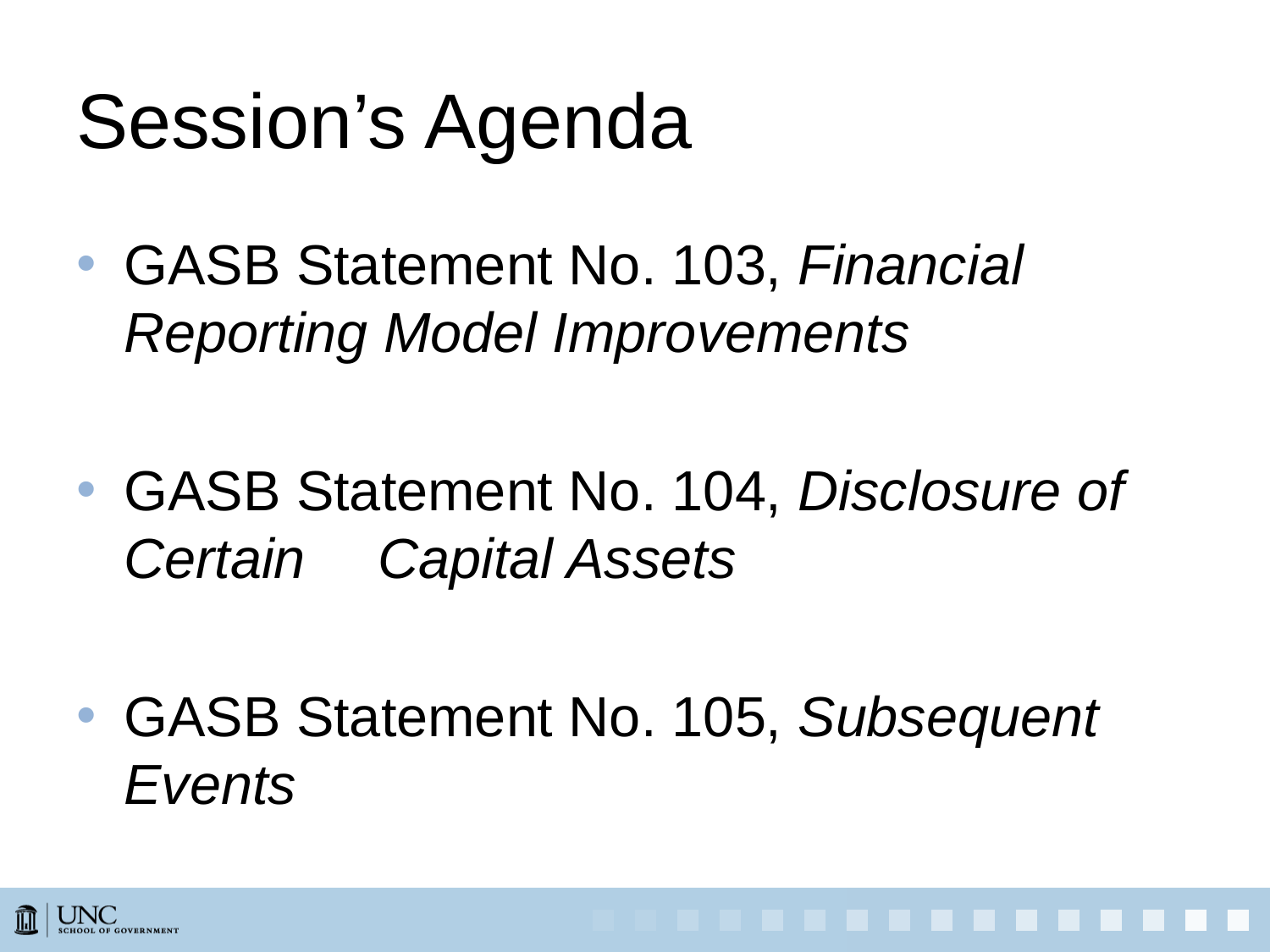

# Session’s Agenda
GASB Statement No. 103, Financial Reporting Model Improvements

GASB Statement No. 104, Disclosure of Certain	Capital Assets

GASB Statement No. 105, Subsequent Events